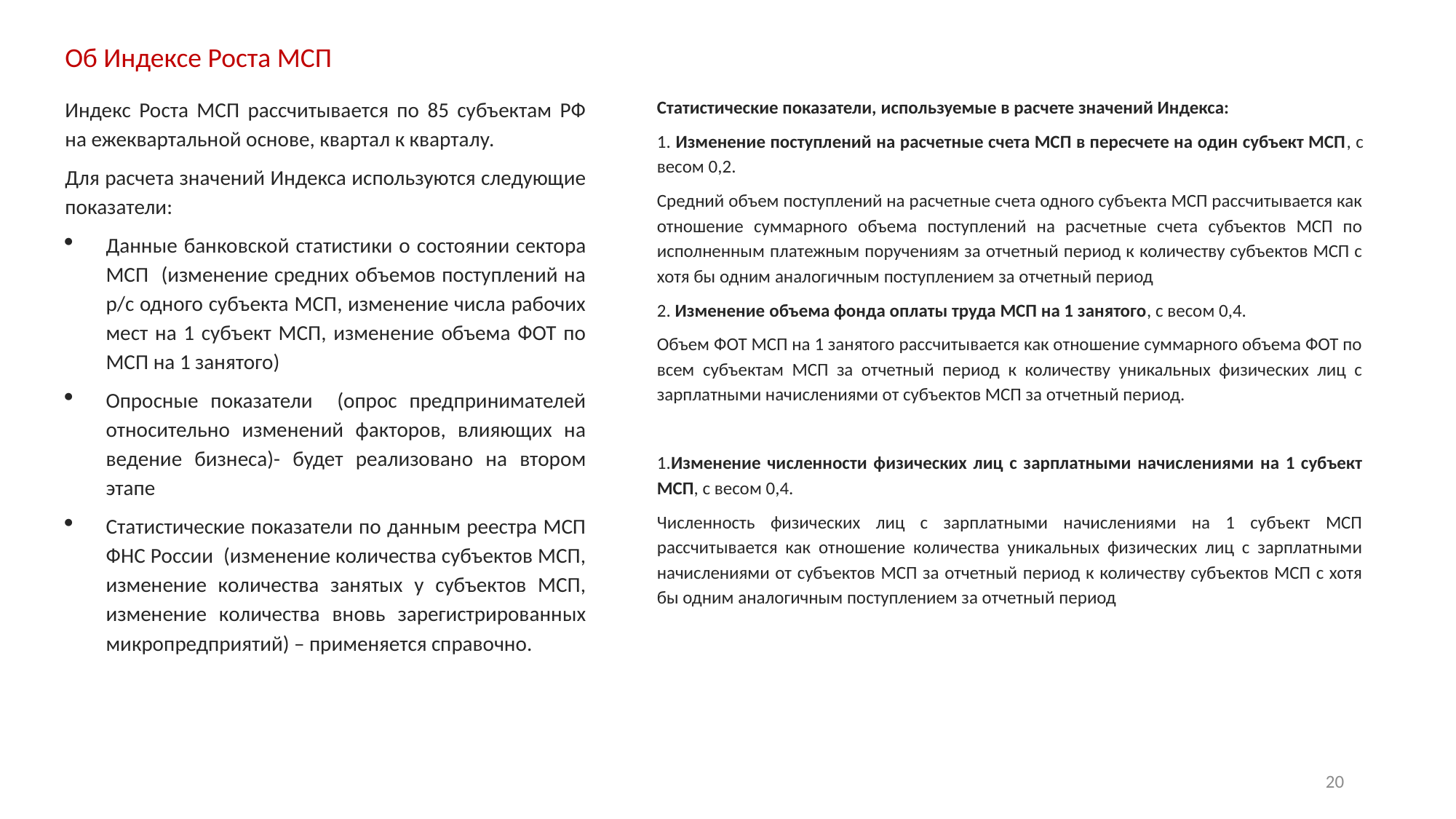

Об Индексе Роста МСП
Индекс Роста МСП рассчитывается по 85 субъектам РФ на ежеквартальной основе, квартал к кварталу.
Для расчета значений Индекса используются следующие показатели:
Данные банковской статистики о состоянии сектора МСП  (изменение средних объемов поступлений на р/c одного субъекта МСП, изменение числа рабочих мест на 1 субъект МСП, изменение объема ФОТ по МСП на 1 занятого)
Опросные показатели  (опрос предпринимателей относительно изменений факторов, влияющих на ведение бизнеса)- будет реализовано на втором этапе
Статистические показатели по данным реестра МСП ФНС России  (изменение количества субъектов МСП, изменение количества занятых у субъектов МСП, изменение количества вновь зарегистрированных микропредприятий) – применяется справочно.
Статистические показатели, используемые в расчете значений Индекса:
1. Изменение поступлений на расчетные счета МСП в пересчете на один субъект МСП, с весом 0,2.
Средний объем поступлений на расчетные счета одного субъекта МСП рассчитывается как отношение суммарного объема поступлений на расчетные счета субъектов МСП по исполненным платежным поручениям за отчетный период к количеству субъектов МСП с хотя бы одним аналогичным поступлением за отчетный период
2. Изменение объема фонда оплаты труда МСП на 1 занятого, с весом 0,4.
Объем ФОТ МСП на 1 занятого рассчитывается как отношение суммарного объема ФОТ по всем субъектам МСП за отчетный период к количеству уникальных физических лиц с зарплатными начислениями от субъектов МСП за отчетный период.

1.Изменение численности физических лиц с зарплатными начислениями на 1 субъект МСП, с весом 0,4.
Численность физических лиц с зарплатными начислениями на 1 субъект МСП рассчитывается как отношение количества уникальных физических лиц с зарплатными начислениями от субъектов МСП за отчетный период к количеству субъектов МСП с хотя бы одним аналогичным поступлением за отчетный период

20